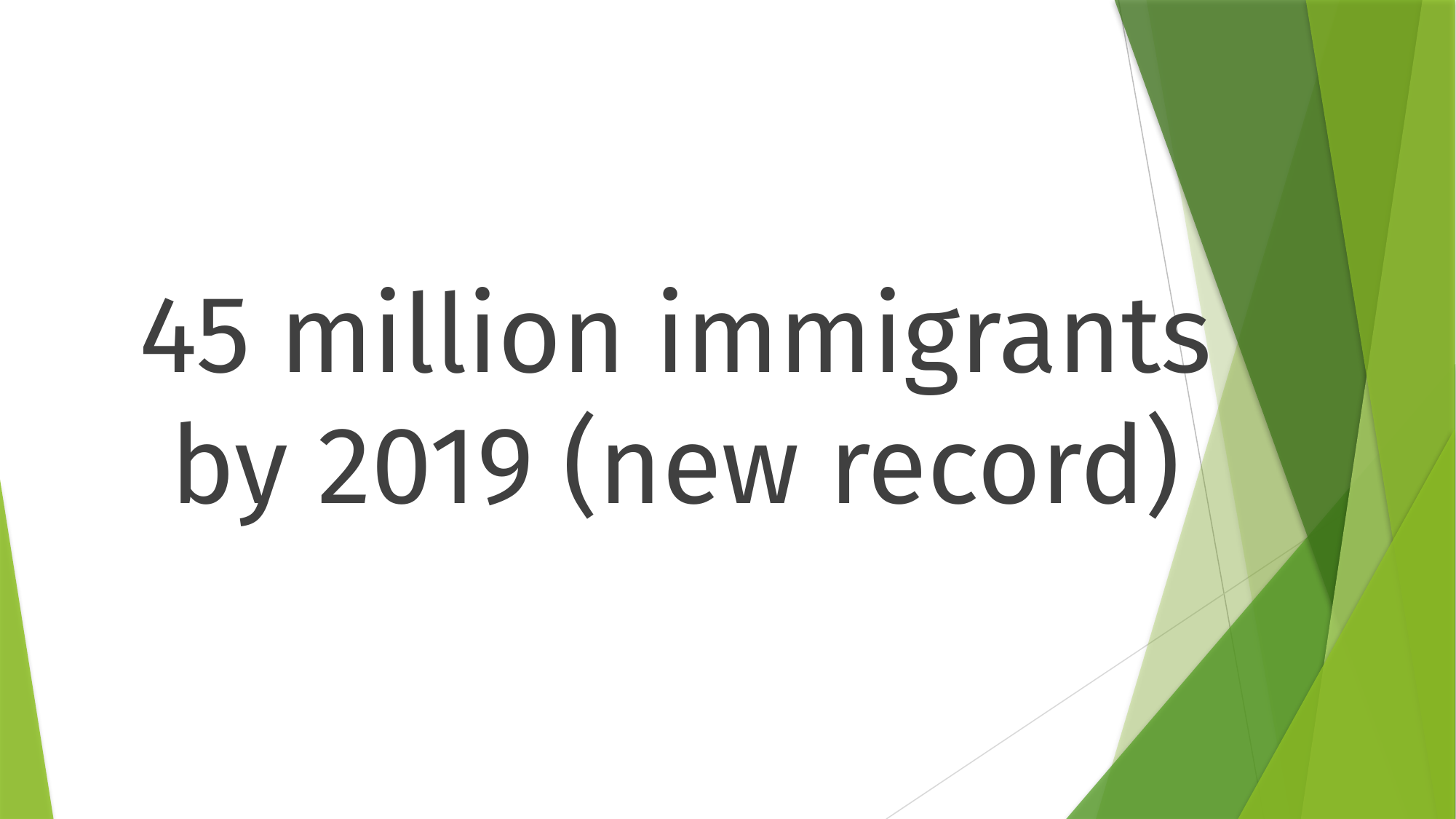

45 million immigrants by 2019 (new record)